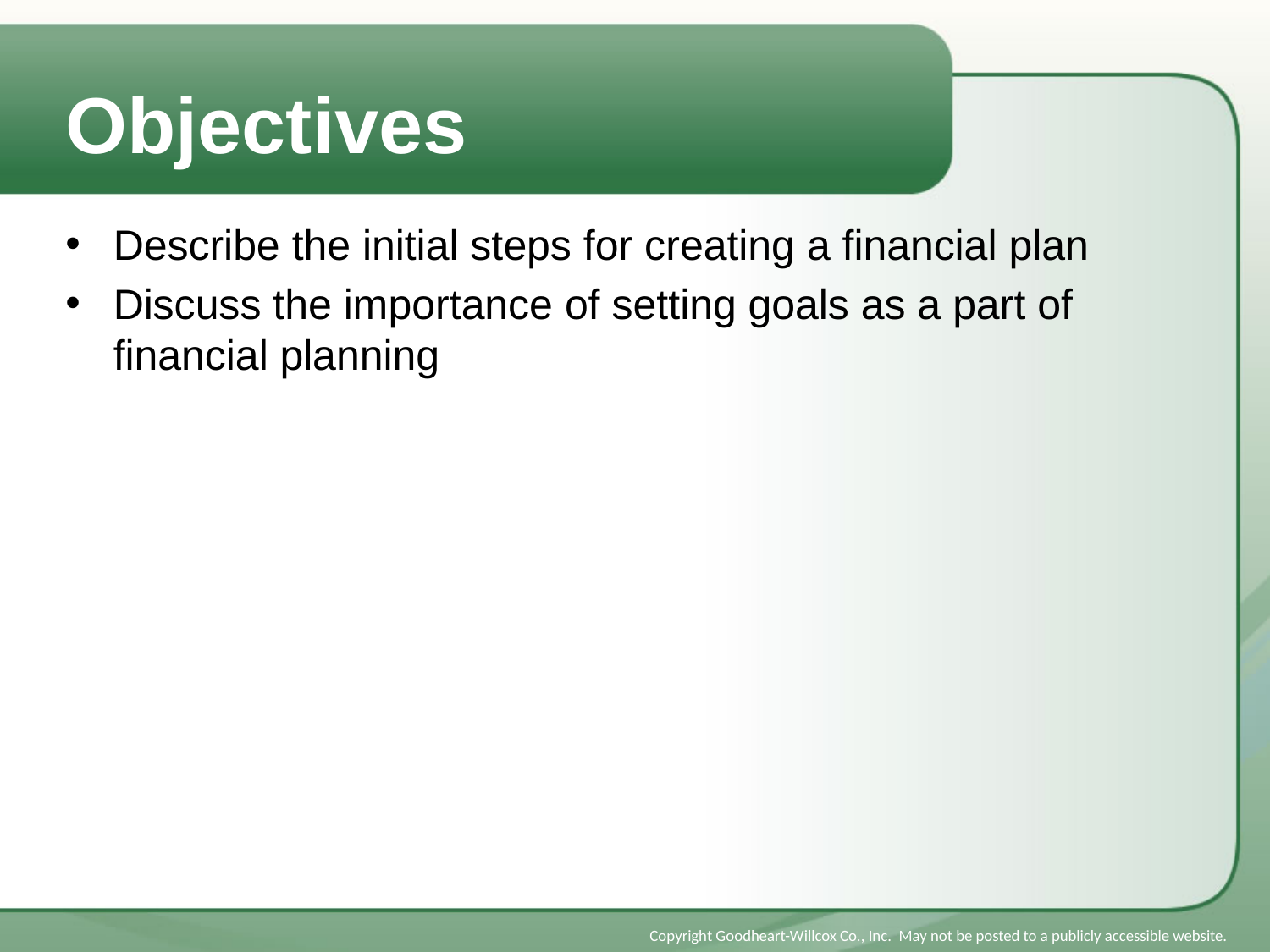

# Objectives
Describe the initial steps for creating a financial plan
Discuss the importance of setting goals as a part of financial planning